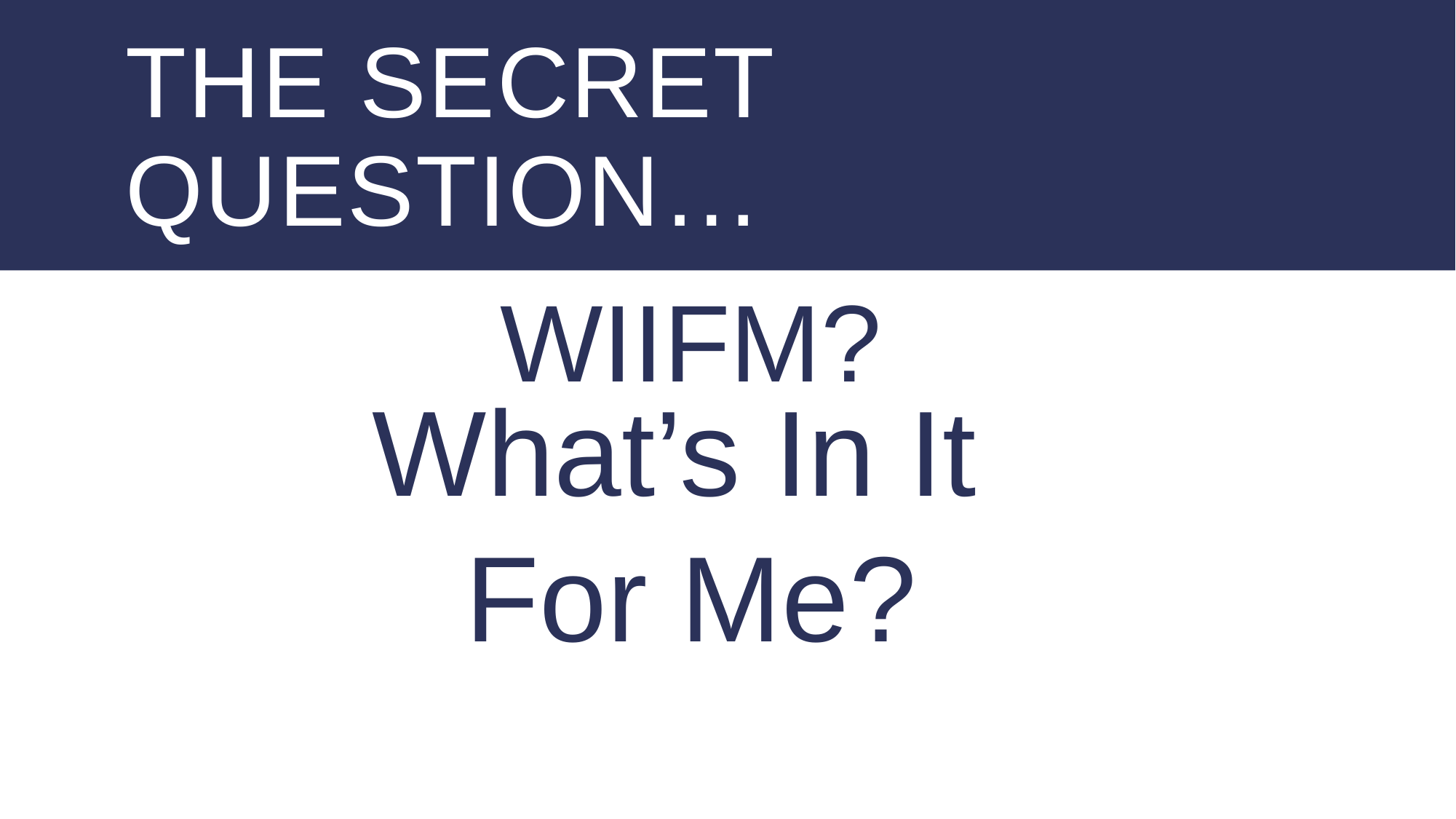

# The secret question…
WIIFM?
What’s In It
For Me?